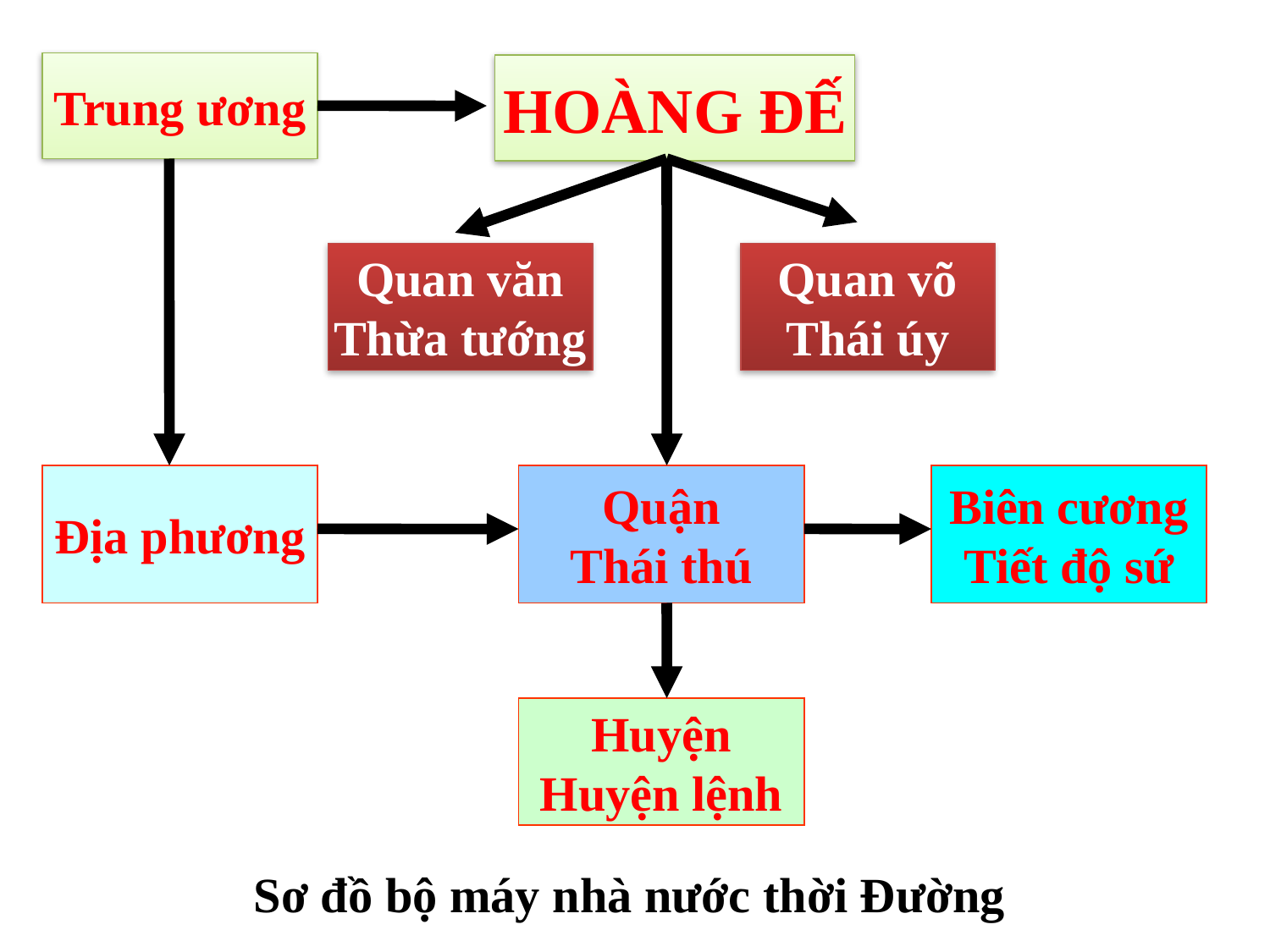

Trung ương
HOÀNG ĐẾ

Quan văn
Thừa tướng
Quan võ
Thái úy
Địa phương
Quận
Thái thú
Biên cương
Tiết độ sứ

Huyện
Huyện lệnh
Sơ đồ bộ máy nhà nước thời Đường